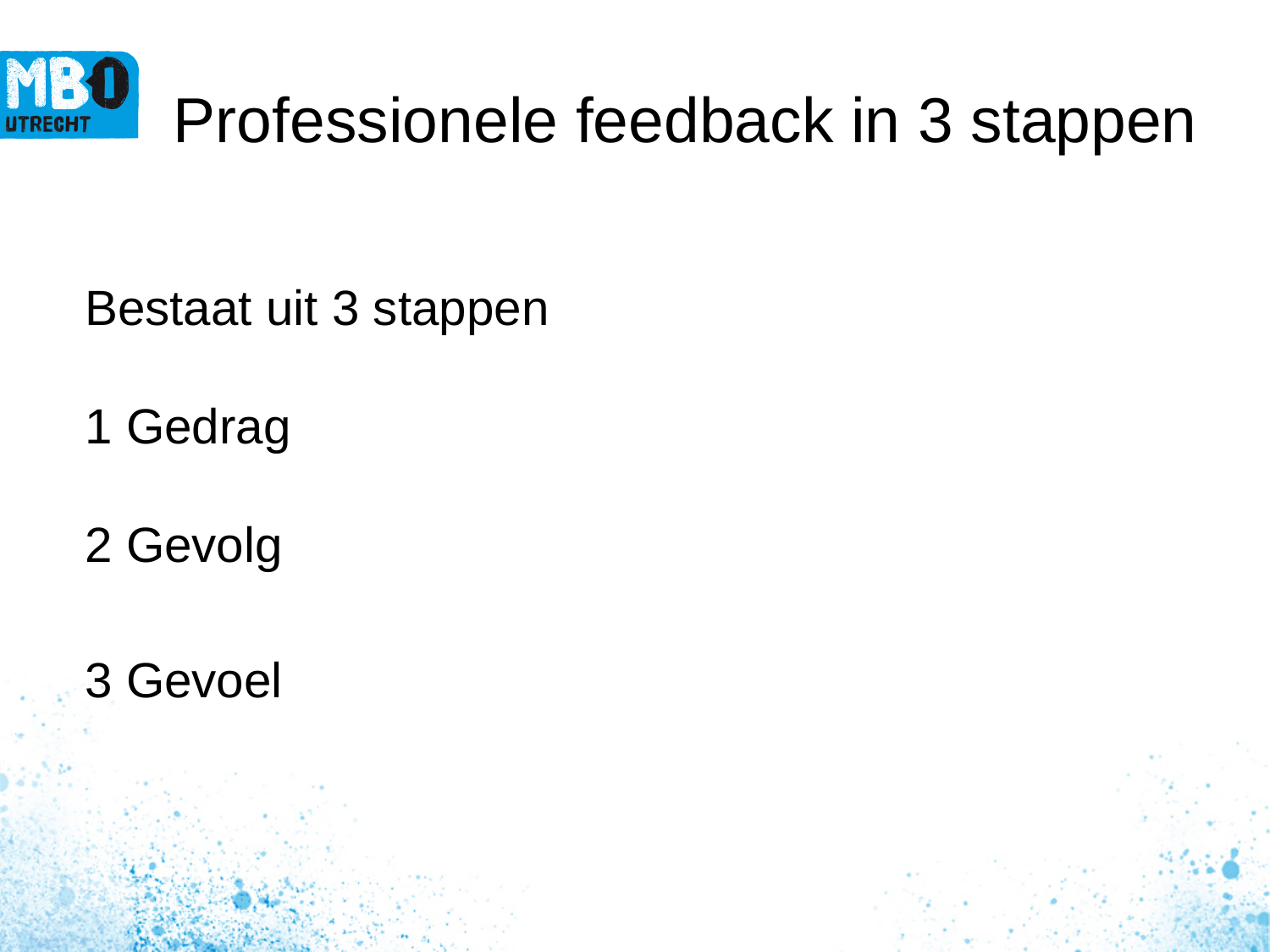

# Professionele feedback in 3 stappen
Bestaat uit 3 stappen

1 Gedrag

2 Gevolg

3 Gevoel